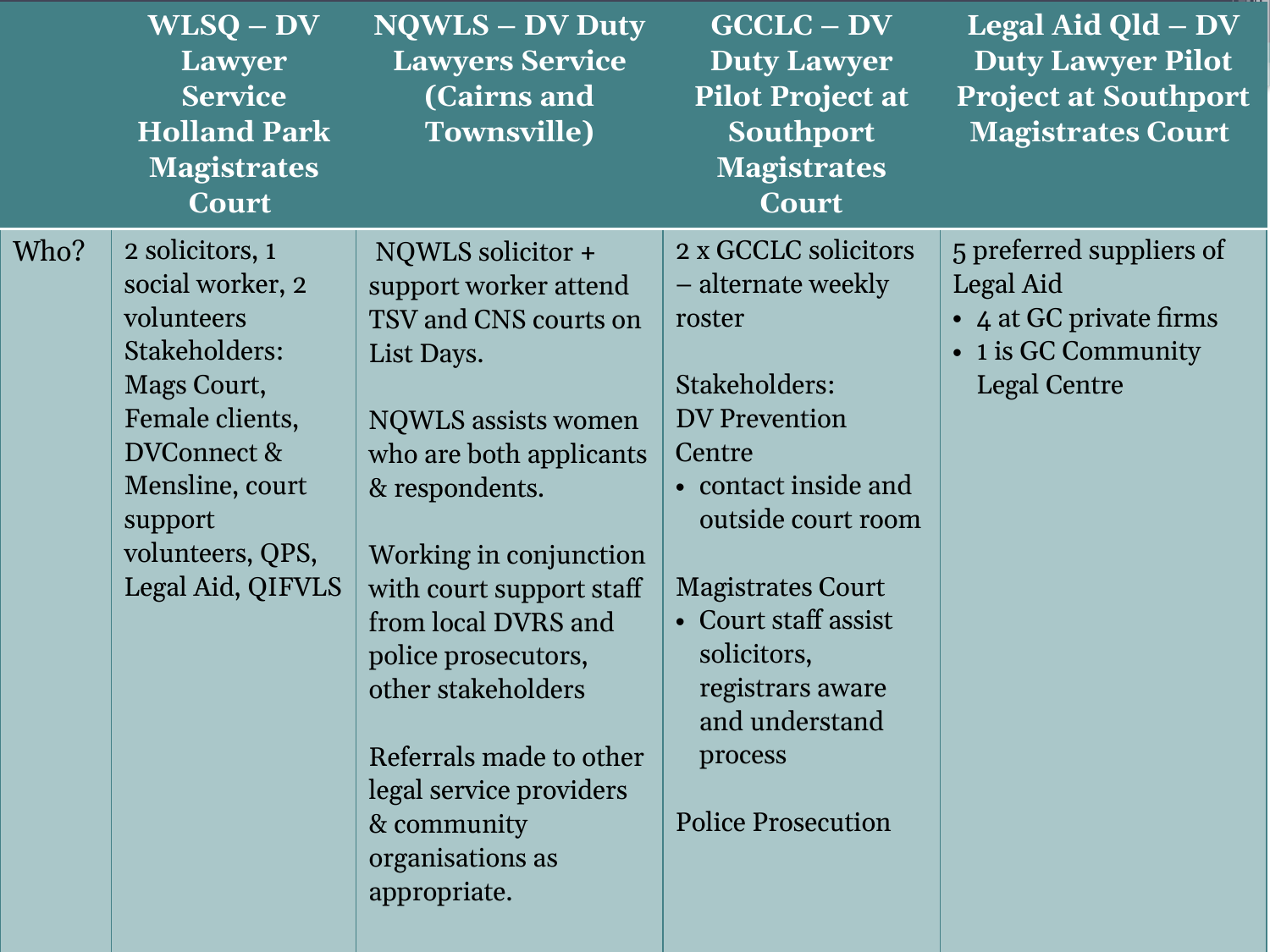

|  | WLSQ – DV Lawyer Service Holland Park Magistrates Court | NQWLS – DV Duty Lawyers Service (Cairns and Townsville) | GCCLC – DV Duty Lawyer Pilot Project at Southport Magistrates Court | Legal Aid Qld – DV Duty Lawyer Pilot Project at Southport Magistrates Court |
| --- | --- | --- | --- | --- |
| Who? | 2 solicitors, 1 social worker, 2 volunteers Stakeholders: Mags Court, Female clients, DVConnect & Mensline, court support volunteers, QPS, Legal Aid, QIFVLS | NQWLS solicitor + support worker attend TSV and CNS courts on List Days. NQWLS assists women who are both applicants & respondents. Working in conjunction with court support staff from local DVRS and police prosecutors, other stakeholders Referrals made to other legal service providers & community organisations as appropriate. | 2 x GCCLC solicitors – alternate weekly roster Stakeholders: DV Prevention Centre contact inside and outside court room Magistrates Court Court staff assist solicitors, registrars aware and understand process Police Prosecution | 5 preferred suppliers of Legal Aid 4 at GC private firms 1 is GC Community Legal Centre |